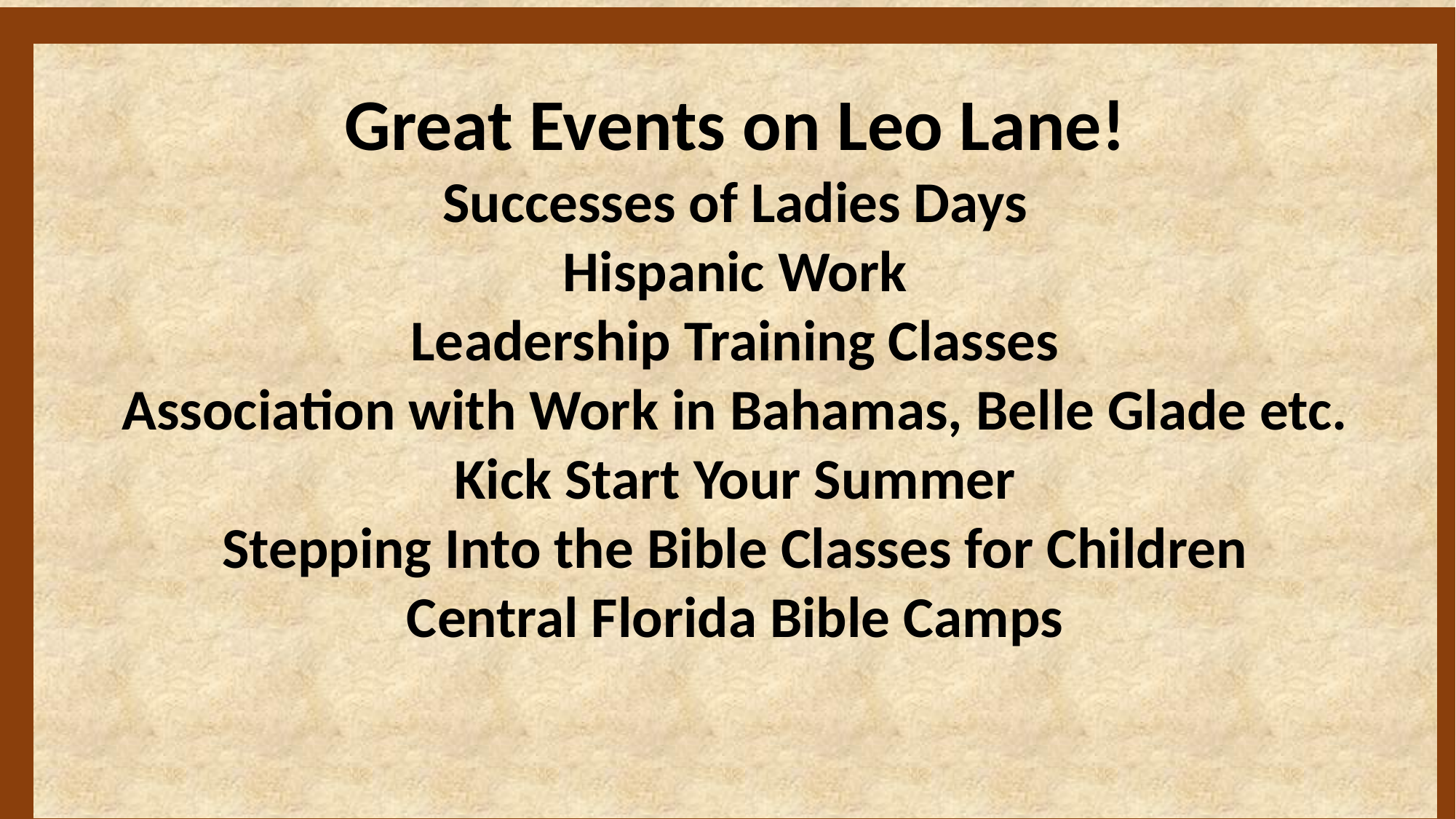

Great Events on Leo Lane!
Successes of Ladies Days
Hispanic Work
Leadership Training Classes
Association with Work in Bahamas, Belle Glade etc.
Kick Start Your Summer
Stepping Into the Bible Classes for Children
Central Florida Bible Camps